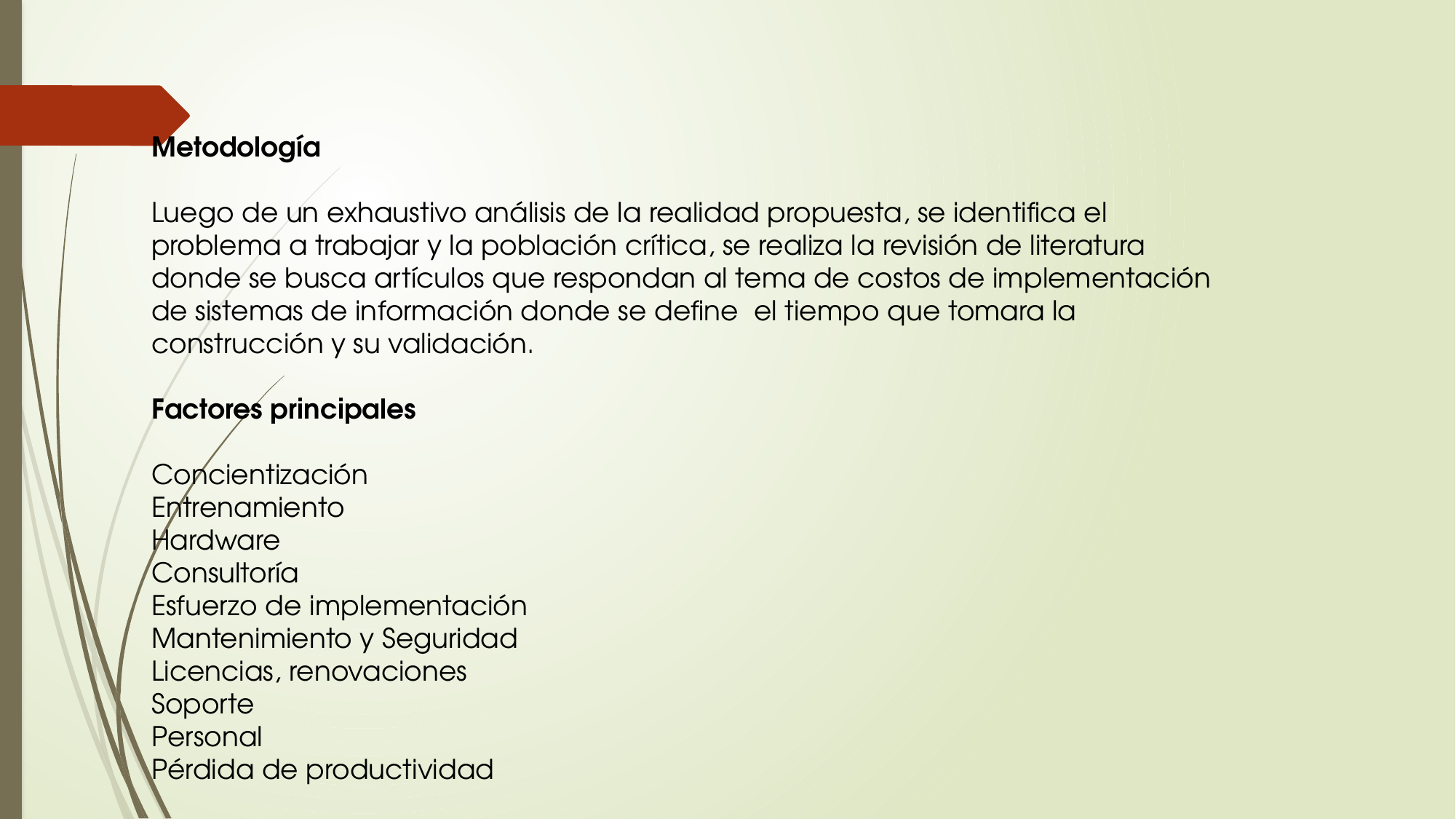

Metodología

Luego de un exhaustivo análisis de la realidad propuesta, se identifica el problema a trabajar y la población crítica, se realiza la revisión de literatura donde se busca artículos que respondan al tema de costos de implementación de sistemas de información donde se define  el tiempo que tomara la construcción y su validación.

Factores principales

Concientización
Entrenamiento
Hardware
Consultoría
Esfuerzo de implementación
Mantenimiento y Seguridad
Licencias, renovaciones
Soporte
Personal
Pérdida de productividad